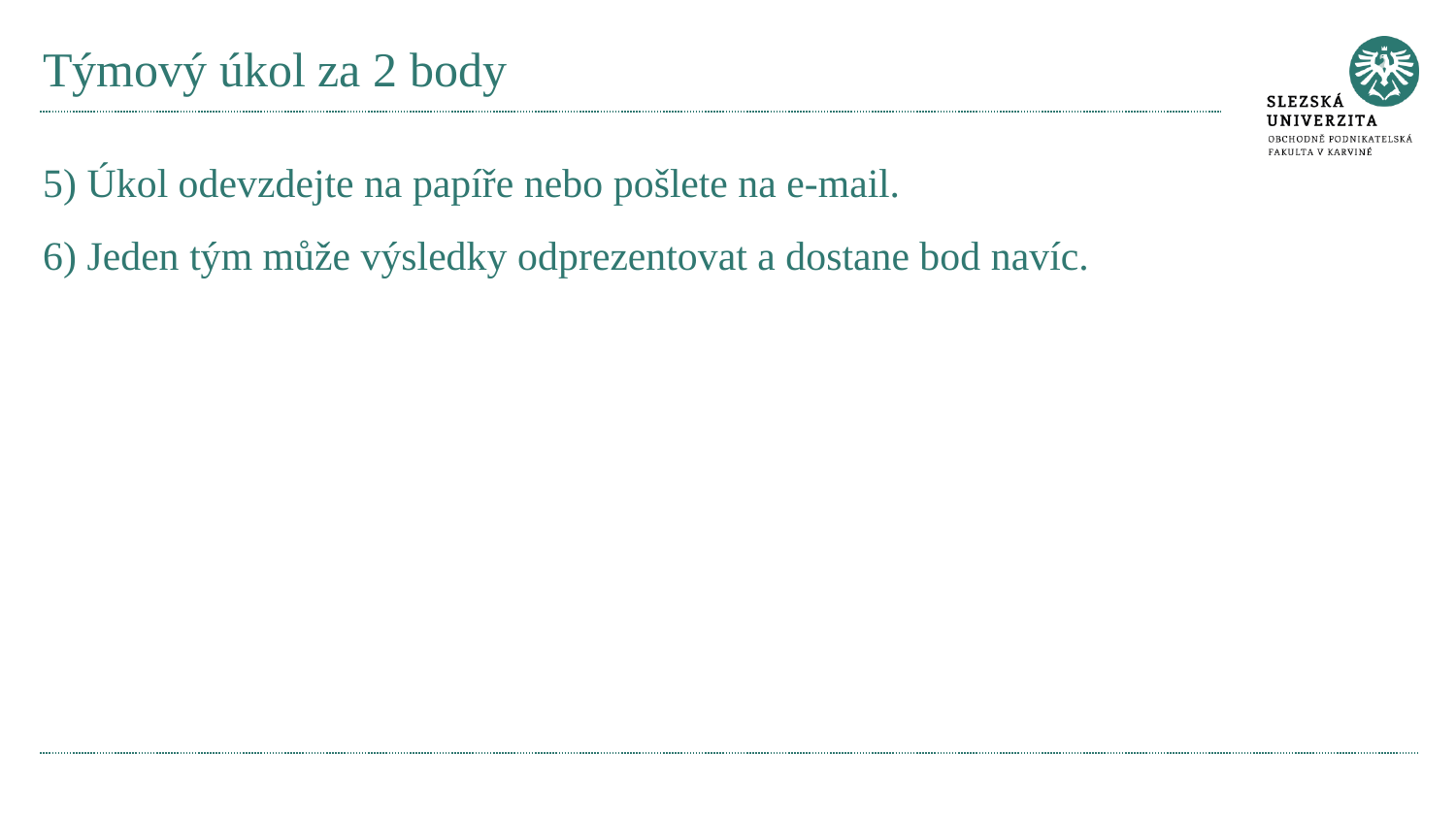

# Týmový úkol za 2 body
5) Úkol odevzdejte na papíře nebo pošlete na e-mail.
6) Jeden tým může výsledky odprezentovat a dostane bod navíc.